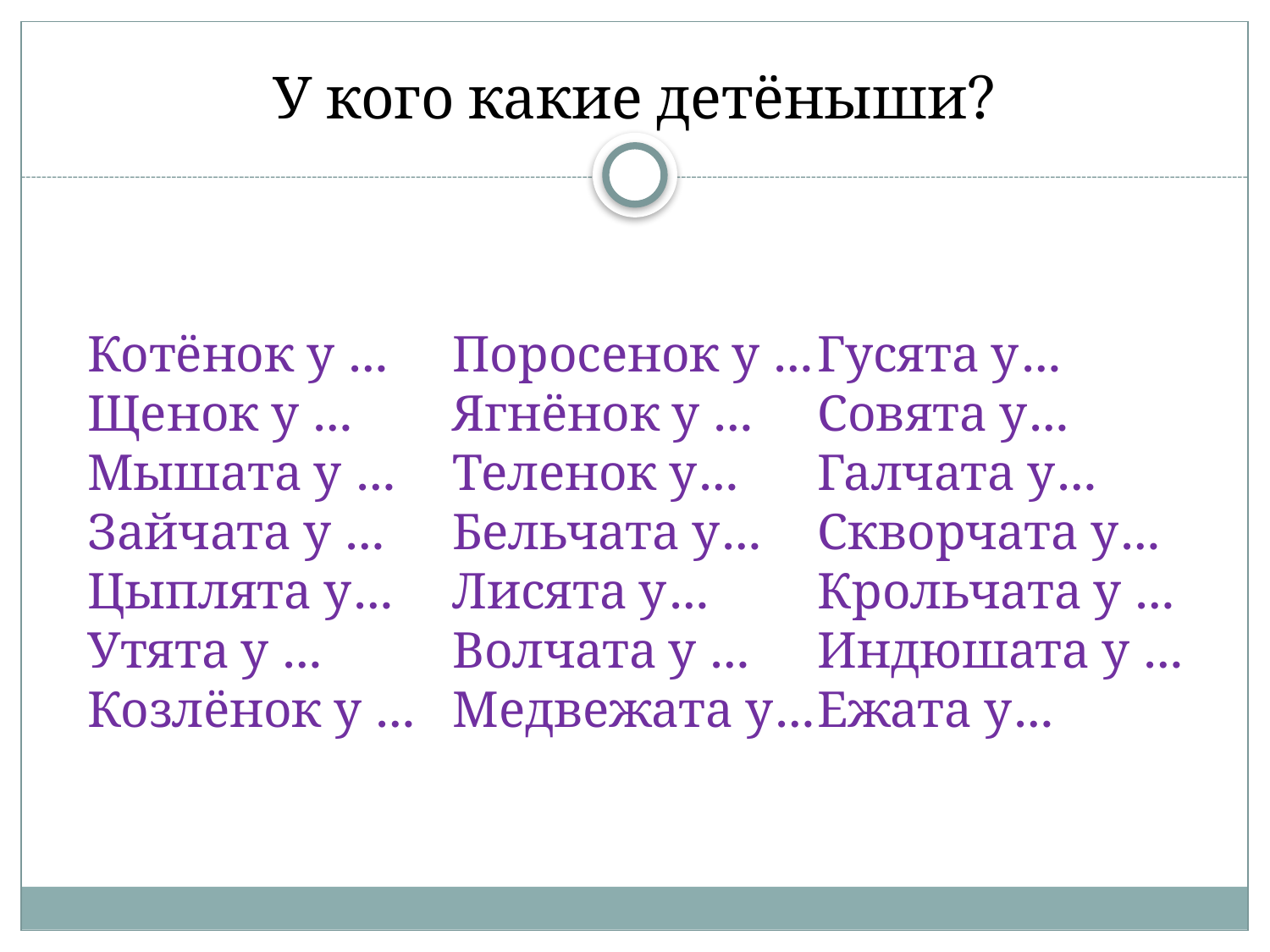

# У кого какие детёныши?
Котёнок у …
Щенок у …
Мышата у …
Зайчата у …
Цыплята у…
Утята у …
Козлёнок у …
Поросенок у …
Ягнёнок у …
Теленок у…
Бельчата у…
Лисята у…
Волчата у …
Медвежата у…
Гусята у…
Совята у…
Галчата у…
Скворчата у…
Крольчата у …
Индюшата у …
Ежата у…